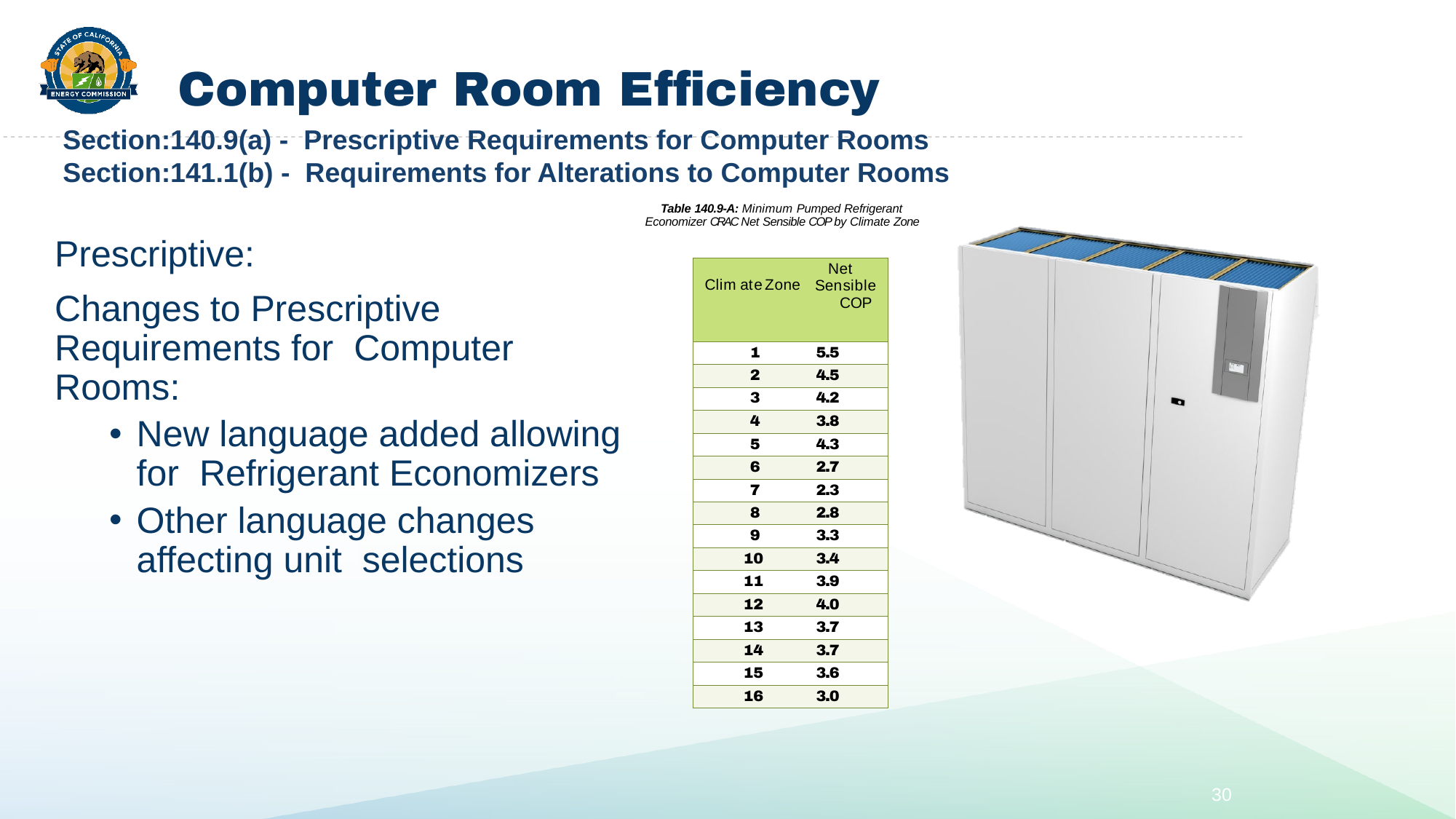

# Computer Room Efficiency
Section:140.9(a) -  Prescriptive Requirements for Computer Rooms
Section:141.1(b) -  Requirements for Alterations to Computer Rooms

Table 140.9-A: Minimum Pumped Refrigerant  Economizer CRAC Net Sensible COP by Climate Zone
Prescriptive:
Changes to Prescriptive Requirements for  Computer Rooms:
New language added allowing for  Refrigerant Economizers
Other language changes affecting unit  selections

| Clim ate | Zone | Net Sensible COP |
| --- | --- | --- |
| 1 | 5.5 |  |
| 2 | 4.5 |  |
| 3 | 4.2 |  |
| 4 | 3.8 |  |
| 5 | 4.3 |  |
| 6 | 2.7 |  |
| 7 | 2.3 |  |
| 8 | 2.8 |  |
| 9 | 3.3 |  |
| 10 | 3.4 |  |
| 11 | 3.9 |  |
| 12 | 4.0 |  |
| 13 | 3.7 |  |
| 14 | 3.7 |  |
| 15 | 3.6 |  |
| 16 | 3.0 |  |
30